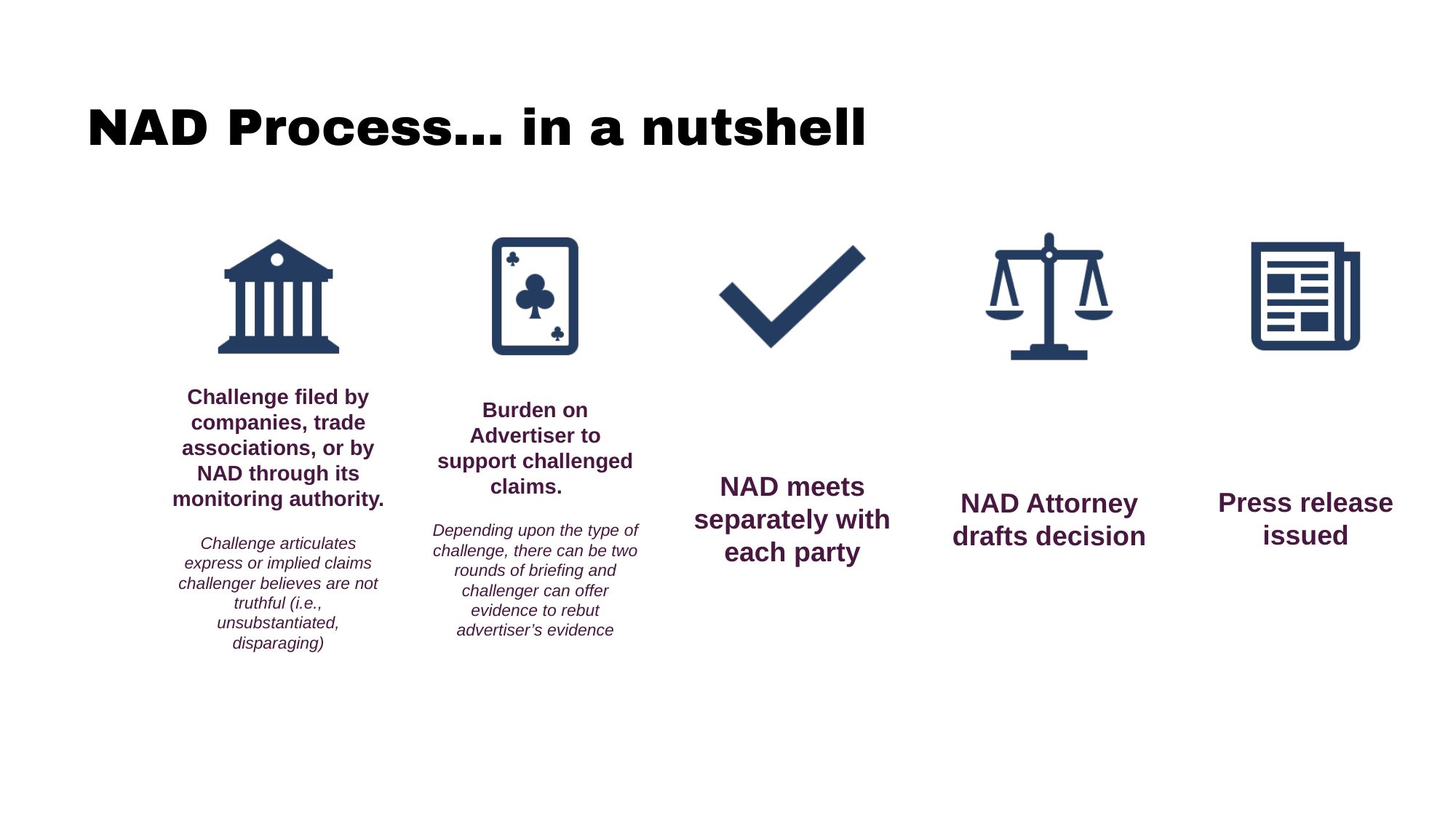

# NAD Process… in a nutshell

Press release issued
NAD meets separately with each party
Burden on Advertiser to support challenged claims.

Depending upon the type of challenge, there can be two rounds of briefing and challenger can offer evidence to rebut advertiser’s evidence
Challenge filed by companies, trade associations, or by NAD through its monitoring authority.

Challenge articulates express or implied claims challenger believes are not truthful (i.e., unsubstantiated, disparaging)
NAD Attorney drafts decision